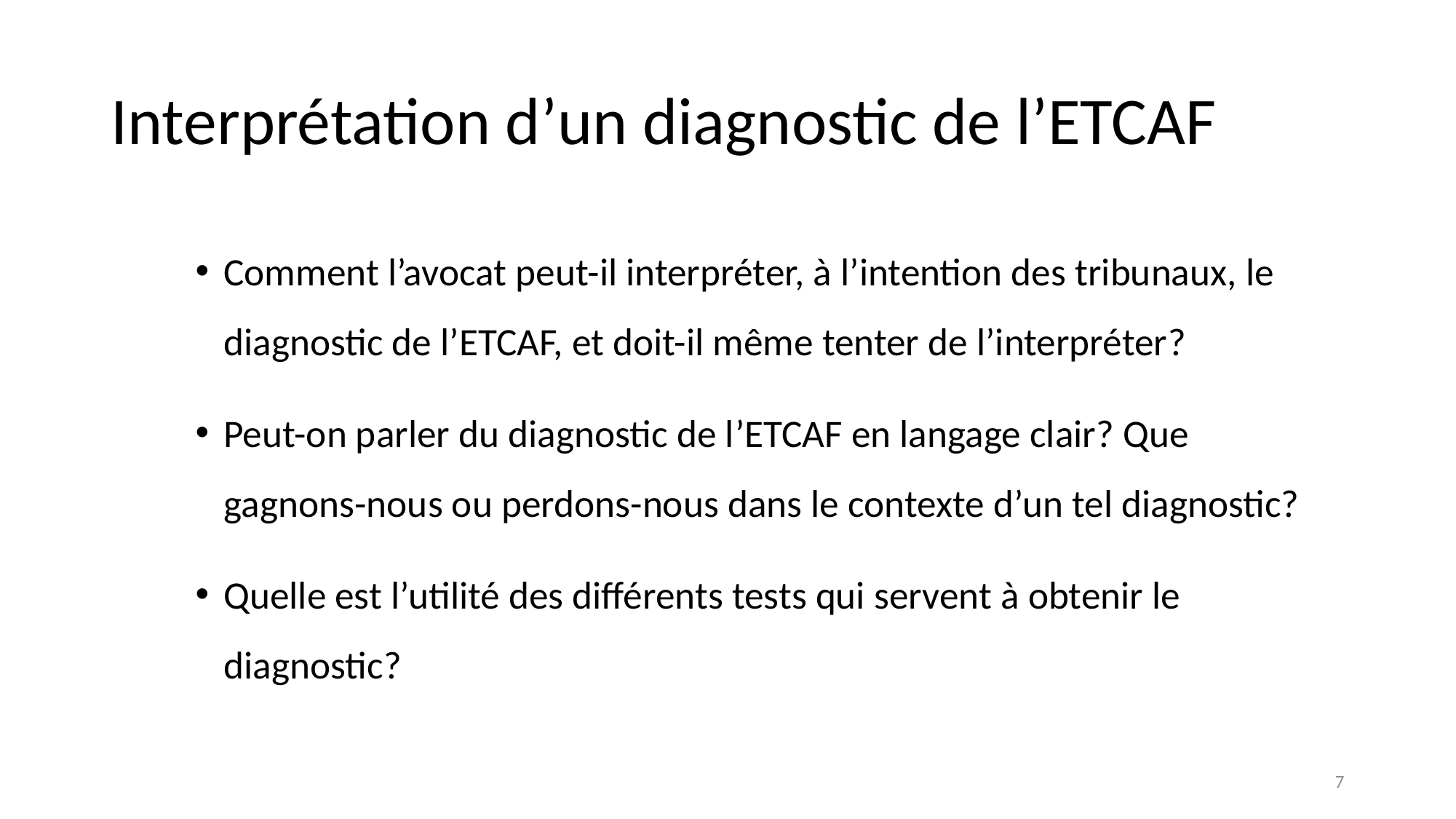

# Interprétation d’un diagnostic de l’ETCAF
Comment l’avocat peut-il interpréter, à l’intention des tribunaux, le diagnostic de l’ETCAF, et doit-il même tenter de l’interpréter?
Peut-on parler du diagnostic de l’ETCAF en langage clair? Que gagnons-nous ou perdons-nous dans le contexte d’un tel diagnostic?
Quelle est l’utilité des différents tests qui servent à obtenir le diagnostic?

7